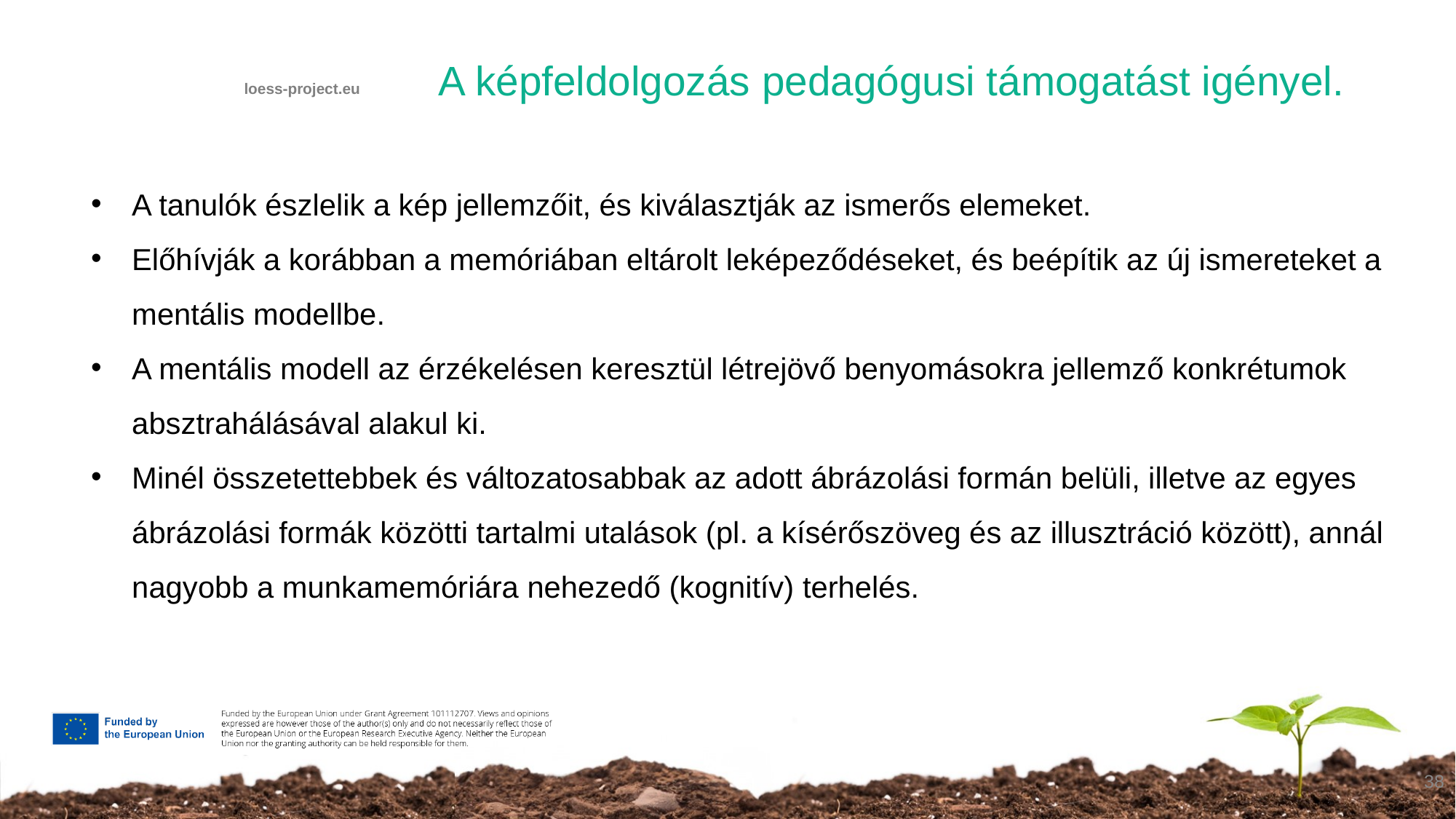

# A képfeldolgozás pedagógusi támogatást igényel.
A tanulók észlelik a kép jellemzőit, és kiválasztják az ismerős elemeket.
Előhívják a korábban a memóriában eltárolt leképeződéseket, és beépítik az új ismereteket a mentális modellbe.
A mentális modell az érzékelésen keresztül létrejövő benyomásokra jellemző konkrétumok absztrahálásával alakul ki.
Minél összetettebbek és változatosabbak az adott ábrázolási formán belüli, illetve az egyes ábrázolási formák közötti tartalmi utalások (pl. a kísérőszöveg és az illusztráció között), annál nagyobb a munkamemóriára nehezedő (kognitív) terhelés.
38